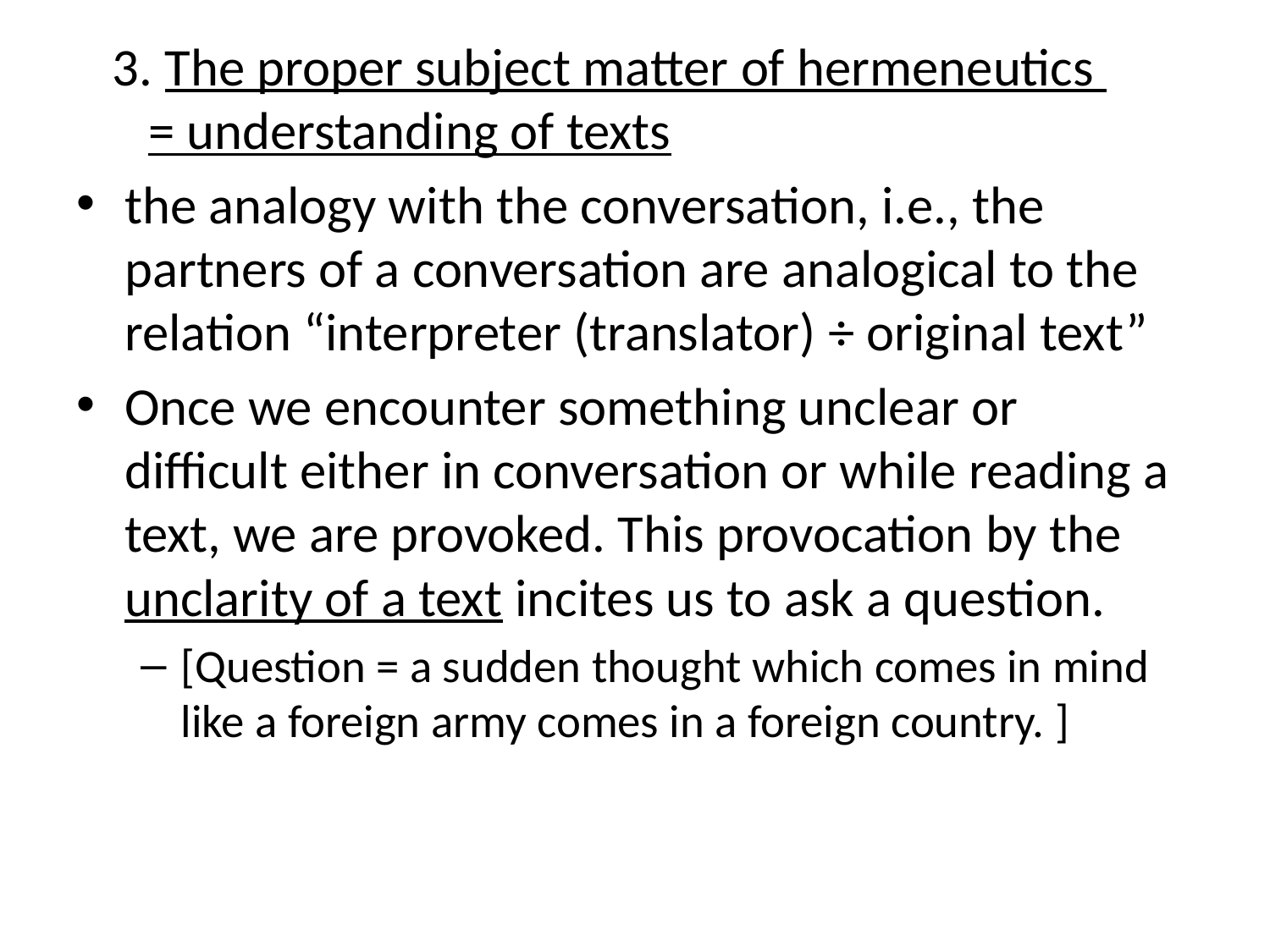

3. The proper subject matter of hermeneutics 	          = understanding of texts
the analogy with the conversation, i.e., the partners of a conversation are analogical to the relation “interpreter (translator) ÷ original text”
Once we encounter something unclear or difficult either in conversation or while reading a text, we are provoked. This provocation by the unclarity of a text incites us to ask a question.
[Question = a sudden thought which comes in mind like a foreign army comes in a foreign country. ]